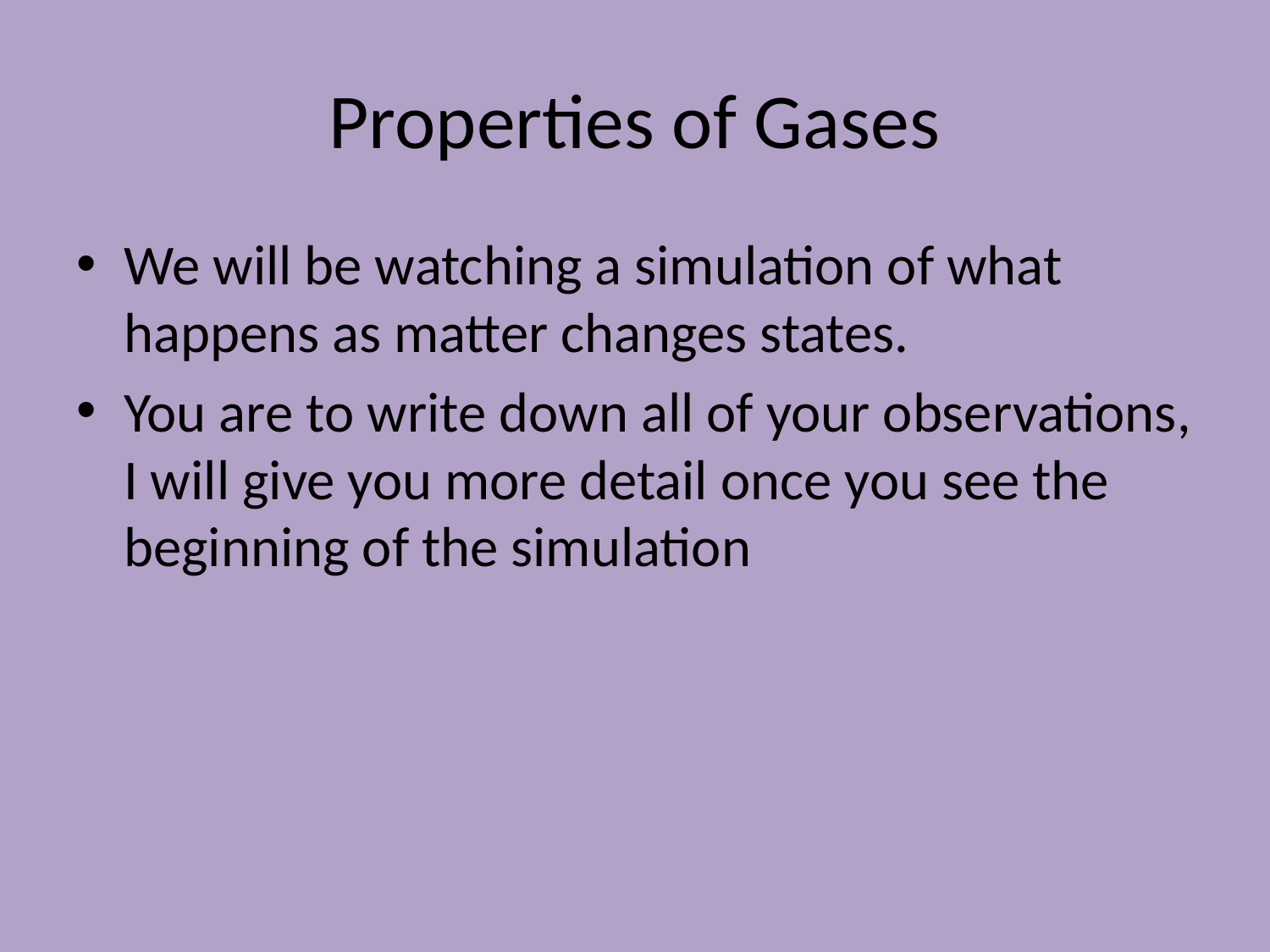

# Properties of Gases
We will be watching a simulation of what happens as matter changes states.
You are to write down all of your observations, I will give you more detail once you see the beginning of the simulation